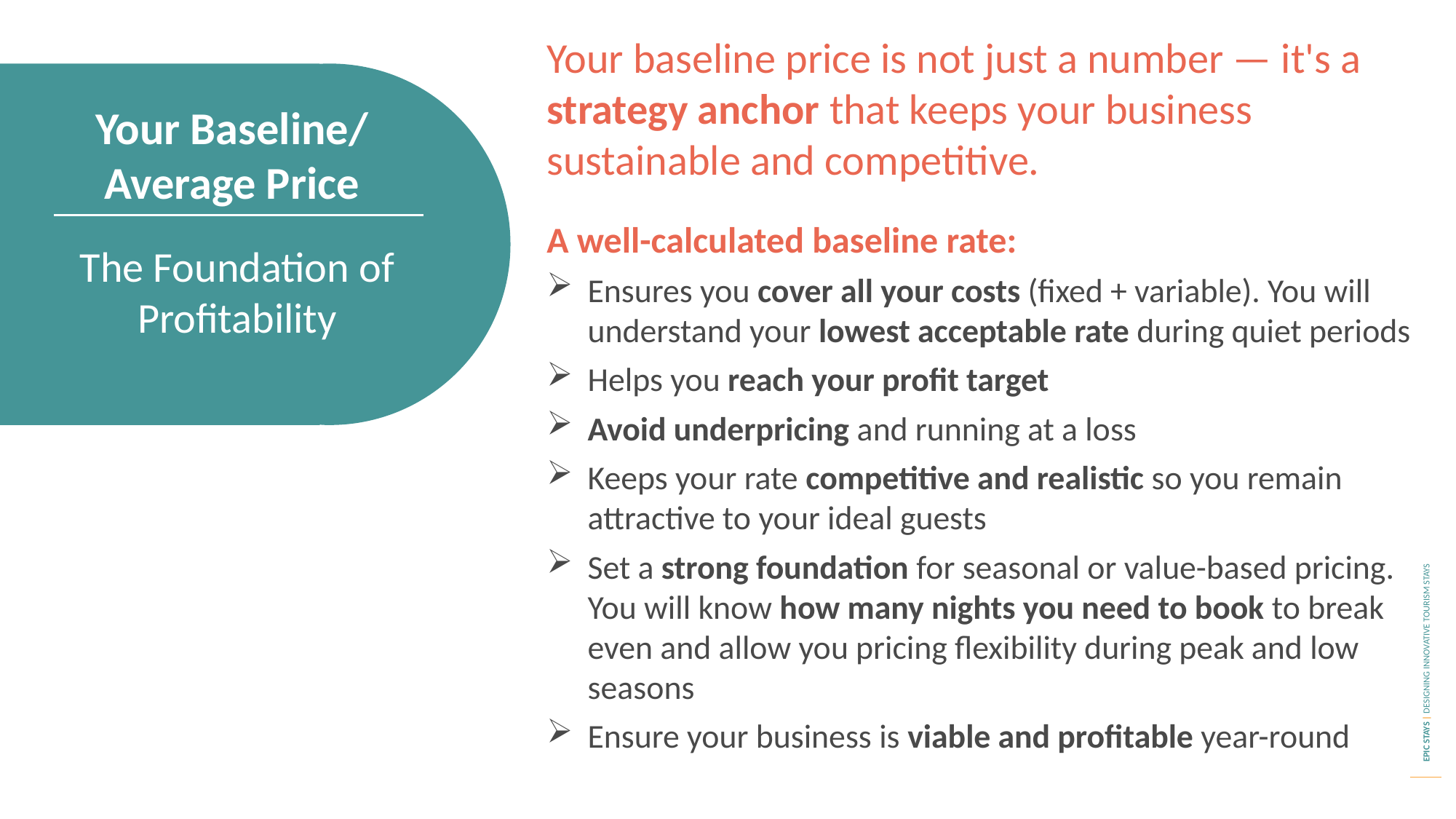

Your baseline price is not just a number — it's a strategy anchor that keeps your business sustainable and competitive.
Your Baseline/
Average Price
A well-calculated baseline rate:
Ensures you cover all your costs (fixed + variable). You will understand your lowest acceptable rate during quiet periods
Helps you reach your profit target
Avoid underpricing and running at a loss
Keeps your rate competitive and realistic so you remain attractive to your ideal guests
Set a strong foundation for seasonal or value-based pricing. You will know how many nights you need to book to break even and allow you pricing flexibility during peak and low seasons
Ensure your business is viable and profitable year-round

The Foundation of Profitability